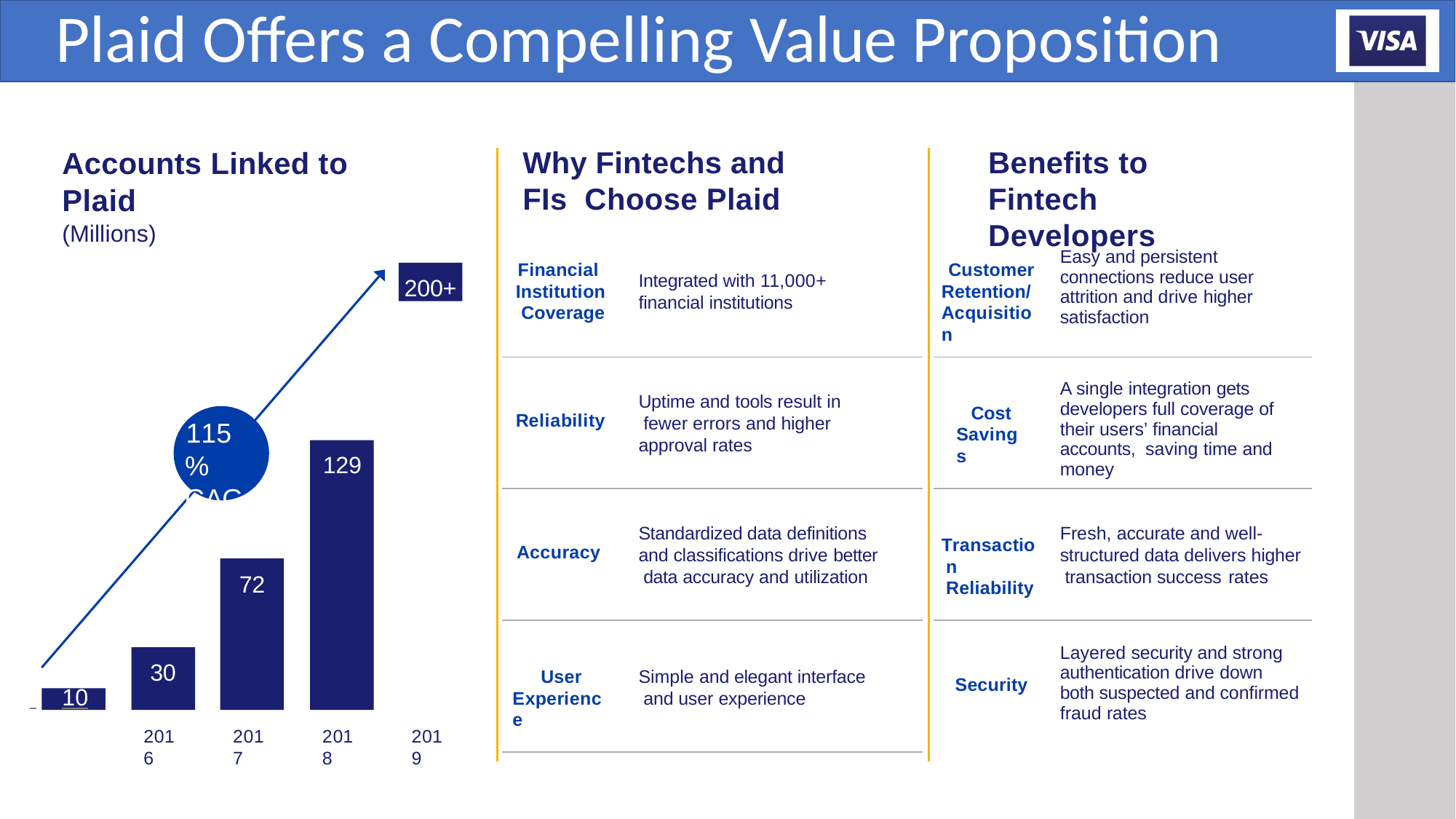

# Plaid Offers a Compelling Value Proposition
Why Fintechs and FIs  Choose Plaid
Benefits to Fintech  Developers
Accounts Linked to Plaid
(Millions)

|  | Financial Institution Coverage | Integrated with 11,000+ financial institutions |
| --- | --- | --- |
|  | Reliability | Uptime and tools result in fewer errors and higher approval rates |
|  | Accuracy | Standardized data definitions and classifications drive better data accuracy and utilization |
|  | User Experience | Simple and elegant interface and user experience |
|  |  |  |
| Customer Retention/ Acquisition | Easy and persistent connections reduce user attrition and drive higher satisfaction |
| --- | --- |
| Cost Savings | A single integration gets developers full coverage of their users’ financial accounts, saving time and money |
| Transaction Reliability | Fresh, accurate and well- structured data delivers higher transaction success rates |
| Security | Layered security and strong authentication drive down both suspected and confirmed fraud rates |
200+

115%  CAGR

129
72
30
 	10

2016
2017
2018
2019